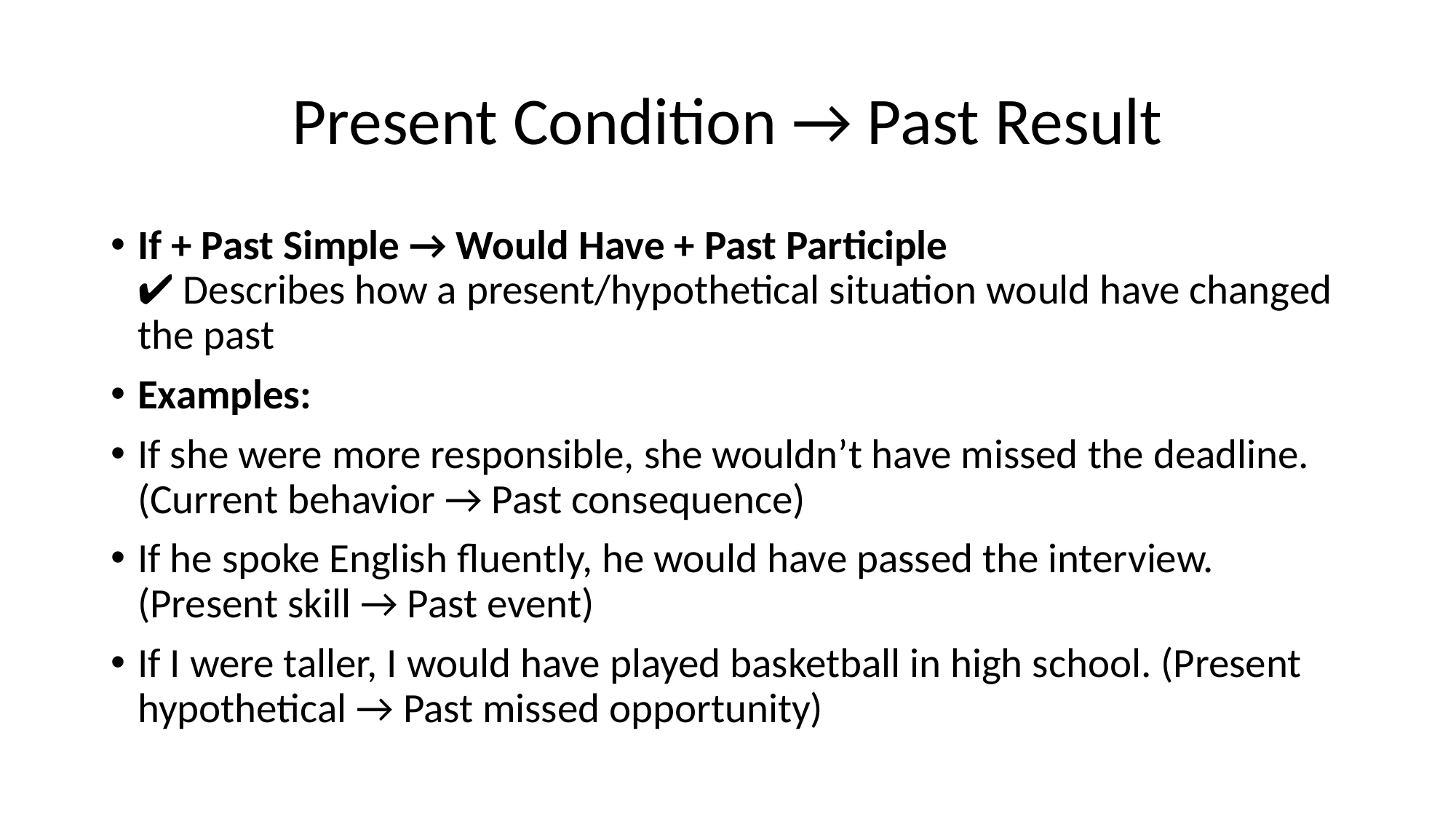

# Present Condition → Past Result
If + Past Simple → Would Have + Past Participle
✔️ Describes how a present/hypothetical situation would have changed the past
Examples:
If she were more responsible, she wouldn’t have missed the deadline. (Current behavior → Past consequence)
If he spoke English fluently, he would have passed the interview. (Present skill → Past event)
If I were taller, I would have played basketball in high school. (Present hypothetical → Past missed opportunity)